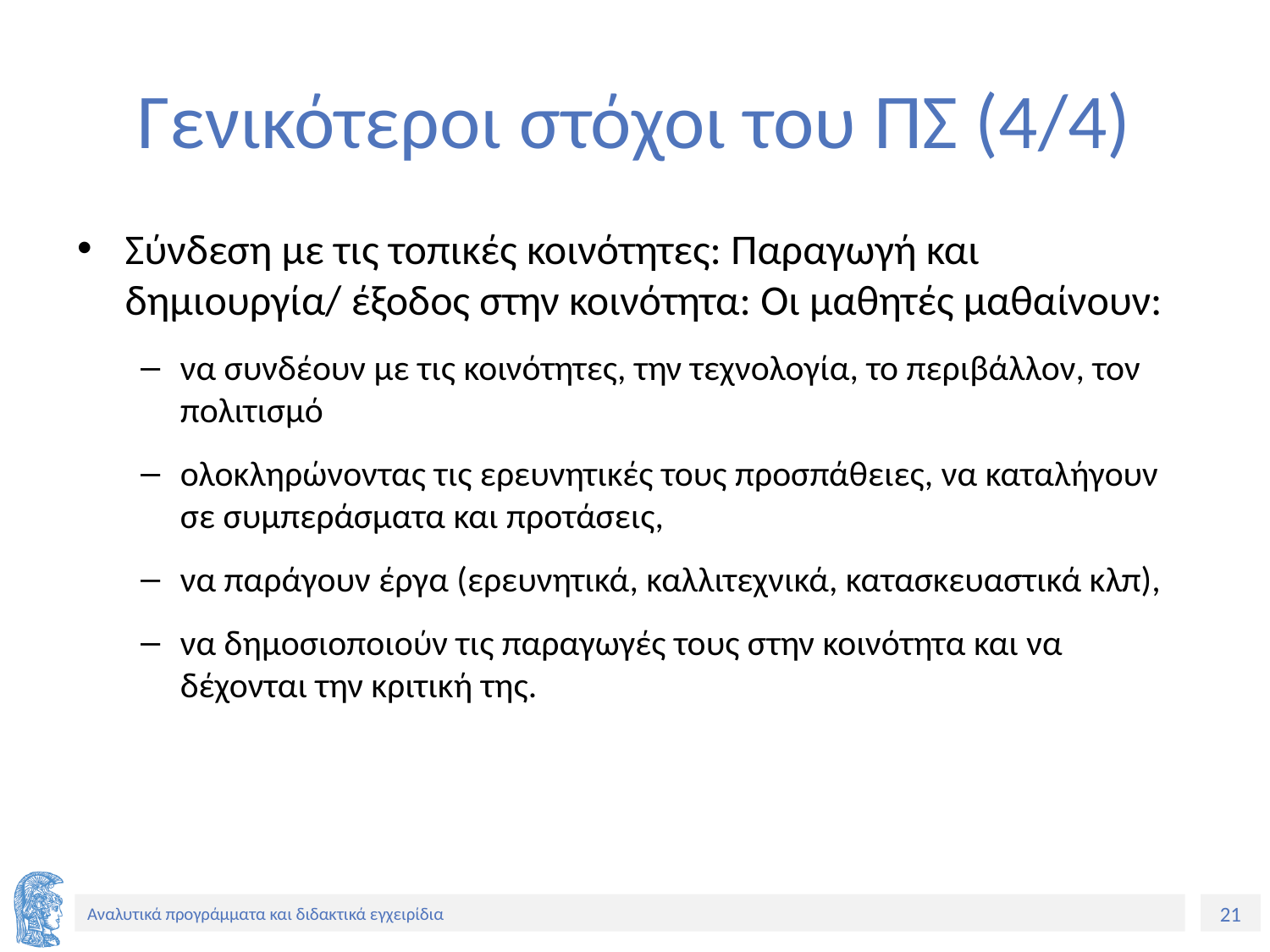

# Γενικότεροι στόχοι του ΠΣ (4/4)
Σύνδεση με τις τοπικές κοινότητες: Παραγωγή και δημιουργία/ έξοδος στην κοινότητα: Οι μαθητές μαθαίνουν:
να συνδέουν με τις κοινότητες, την τεχνολογία, το περιβάλλον, τον πολιτισμό
ολοκληρώνοντας τις ερευνητικές τους προσπάθειες, να καταλήγουν σε συμπεράσματα και προτάσεις,
να παράγουν έργα (ερευνητικά, καλλιτεχνικά, κατασκευαστικά κλπ),
να δημοσιοποιούν τις παραγωγές τους στην κοινότητα και να δέχονται την κριτική της.